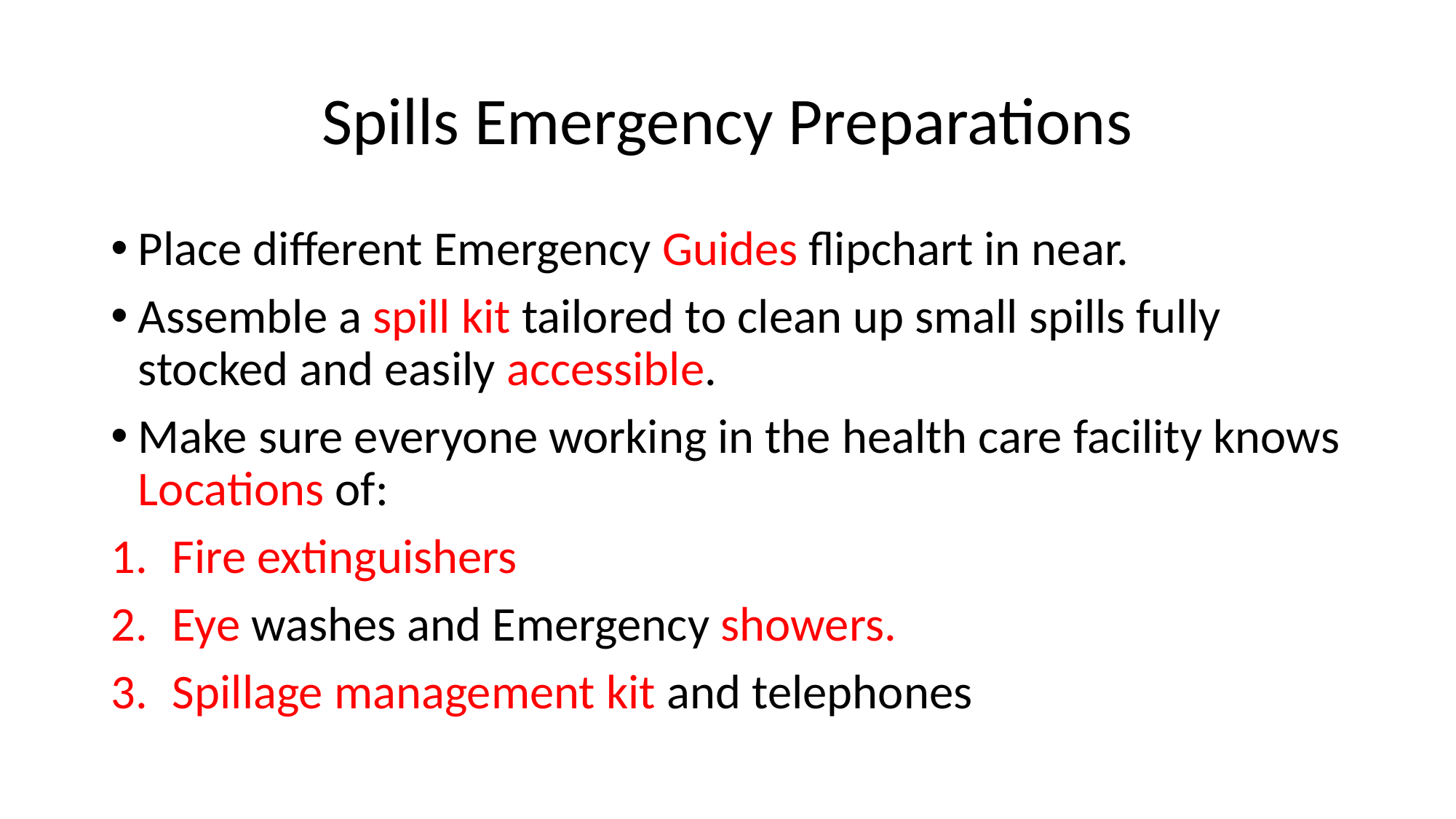

# Spills Emergency Preparations
Place different Emergency Guides flipchart in near.
Assemble a spill kit tailored to clean up small spills fully stocked and easily accessible.
Make sure everyone working in the health care facility knows Locations of:
Fire extinguishers
Eye washes and Emergency showers.
Spillage management kit and telephones